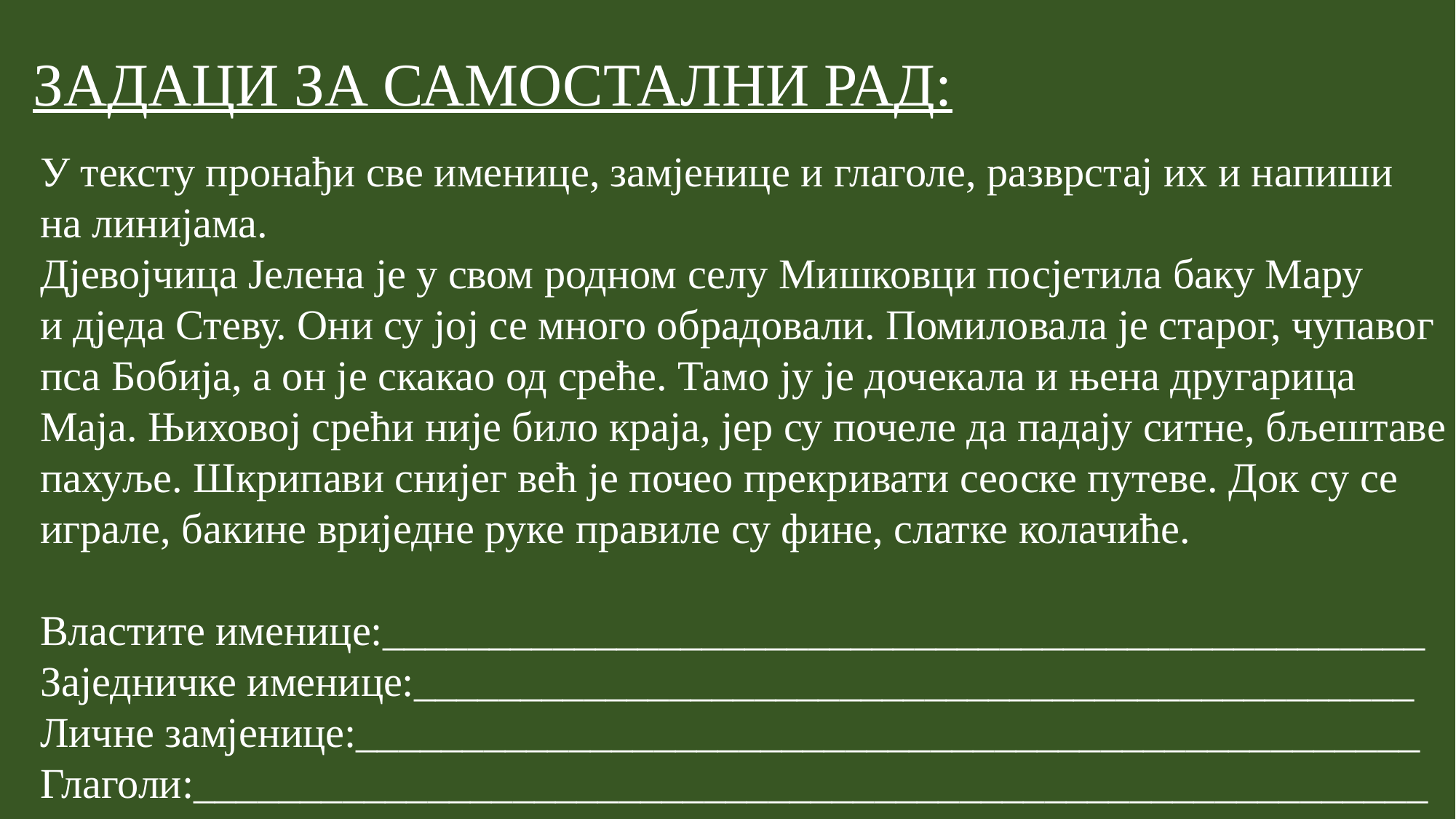

# ЗАДАЦИ ЗА САМОСТАЛНИ РАД:
У тексту пронађи све именице, замјенице и глаголе, разврстај их и напиши
на линијама.
Дјевојчица Јелена је у свом родном селу Мишковци посјетила баку Мару
и дједа Стеву. Они су јој се много обрадовали. Помиловала је старог, чупавог
пса Бобија, а он је скакао од среће. Тамо ју је дочекала и њена другарица
Маја. Њиховој срећи није било краја, јер су почеле да падају ситне, бљештаве
пахуље. Шкрипави снијег већ је почео прекривати сеоске путеве. Док су се
играле, бакине вриједне руке правиле су фине, слатке колачиће.

Властите именице:_________________________________________________
Заједничке именице:_______________________________________________
Личне замјенице:__________________________________________________
Глаголи:__________________________________________________________